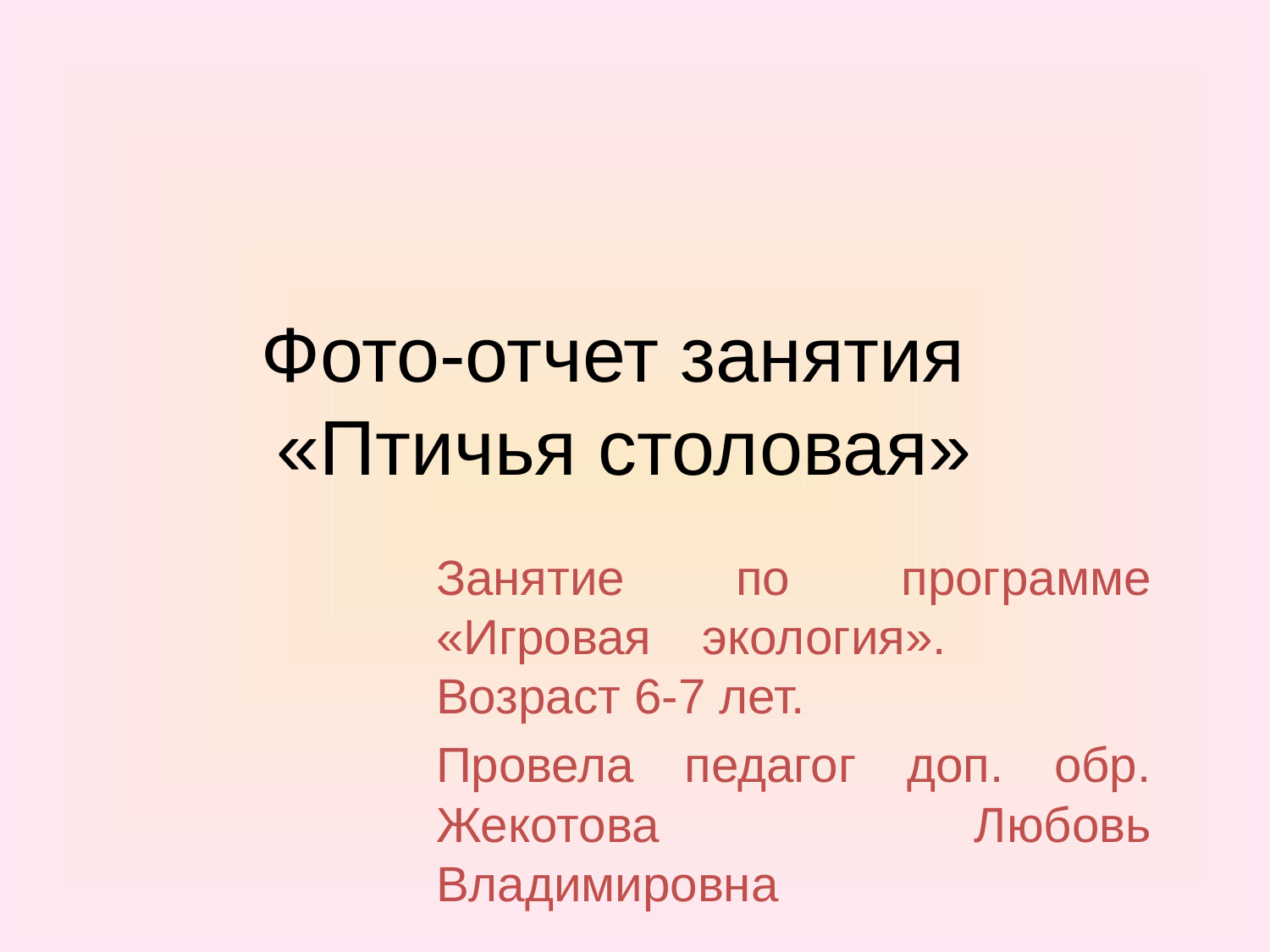

# Фото-отчет занятия «Птичья столовая»
Занятие по программе «Игровая экология».     Возраст 6-7 лет.
Провела педагог доп. обр. Жекотова Любовь Владимировна